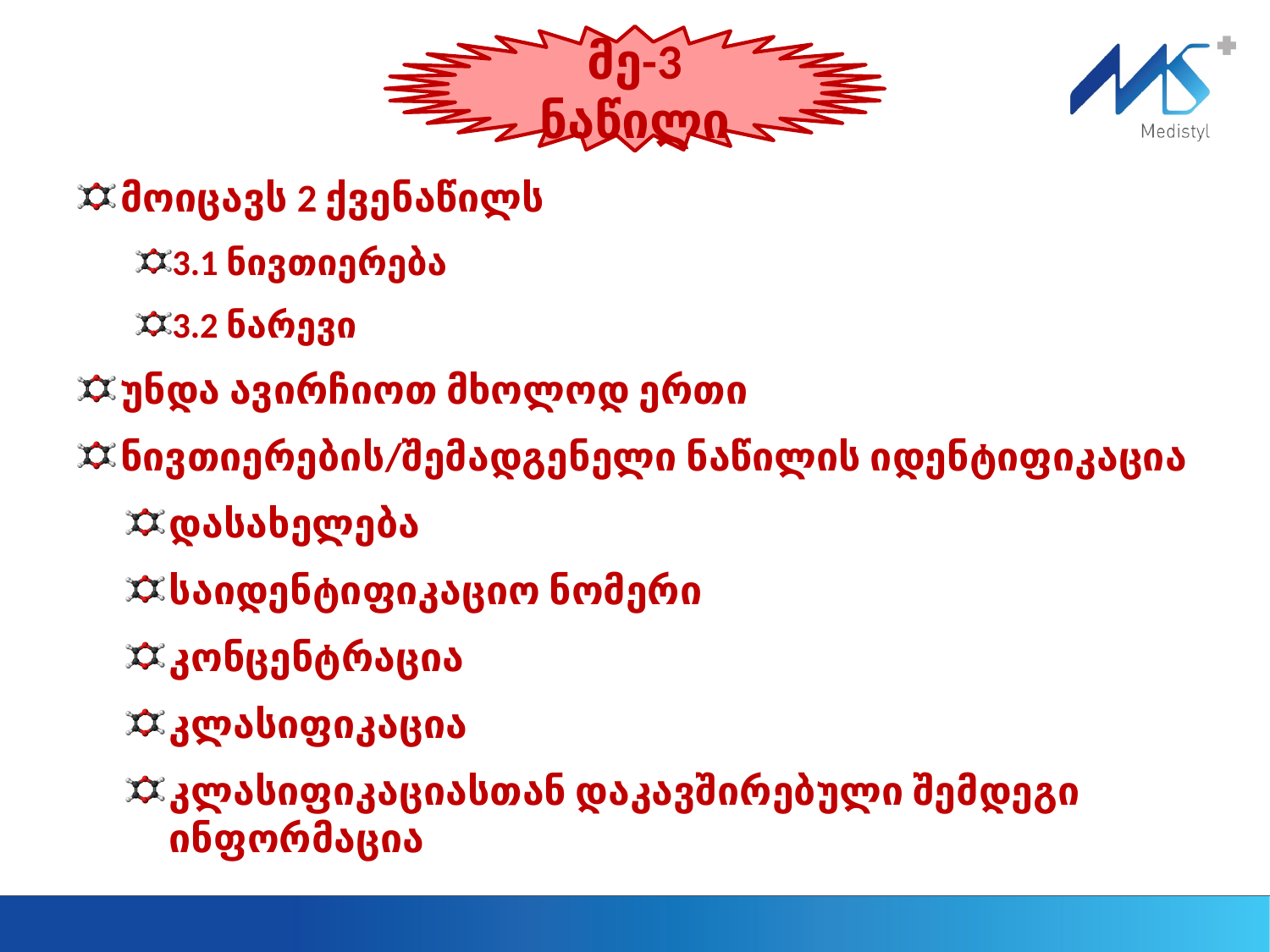

მე-3 ნაწილი
მოიცავს 2 ქვენაწილს
3.1 ნივთიერება
3.2 ნარევი
უნდა ავირჩიოთ მხოლოდ ერთი
ნივთიერების/შემადგენელი ნაწილის იდენტიფიკაცია
დასახელება
საიდენტიფიკაციო ნომერი
კონცენტრაცია
კლასიფიკაცია
კლასიფიკაციასთან დაკავშირებული შემდეგი ინფორმაცია
18